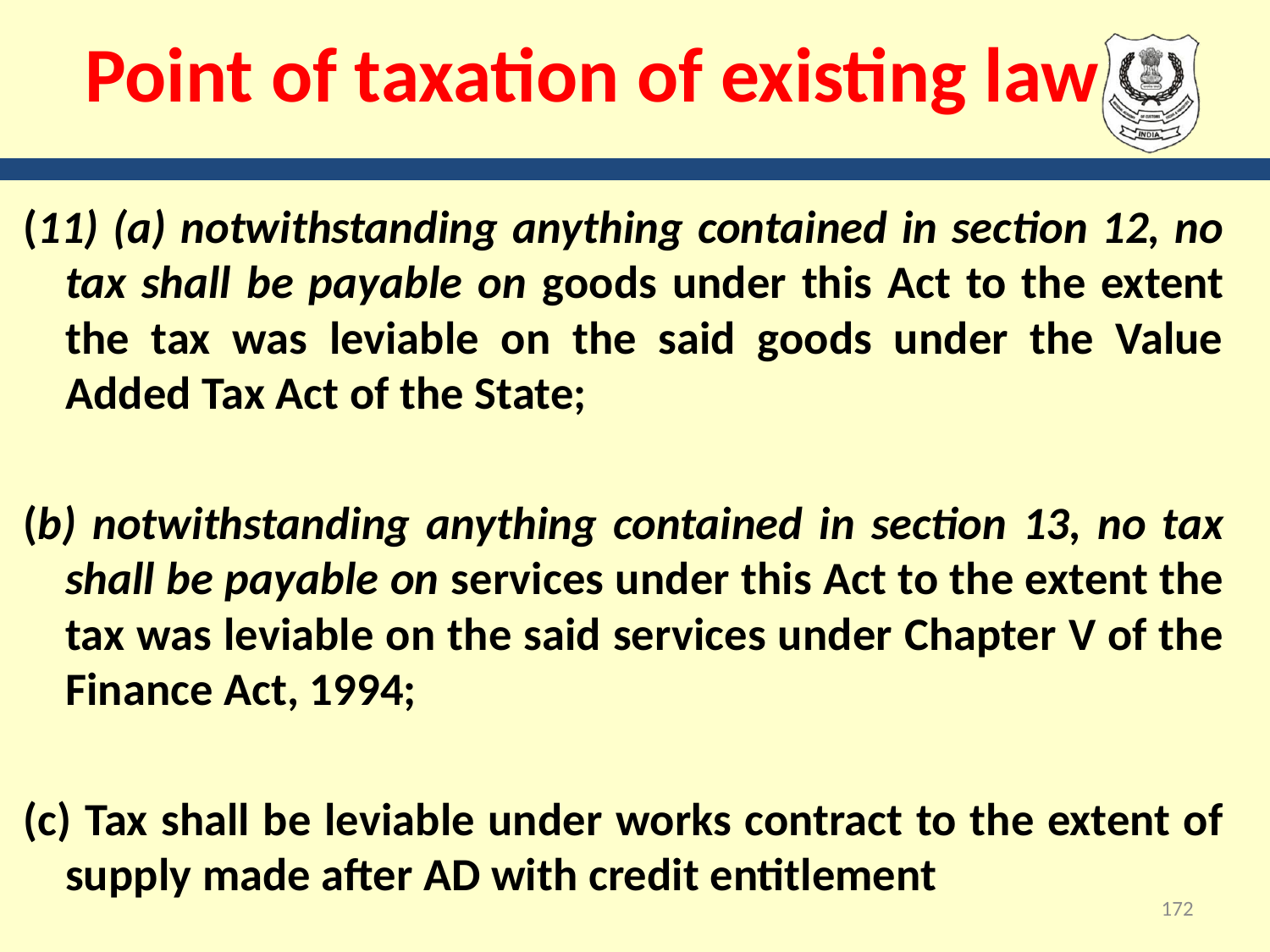

# Point of taxation of existing law
(11) (a) notwithstanding anything contained in section 12, no tax shall be payable on goods under this Act to the extent the tax was leviable on the said goods under the Value Added Tax Act of the State;

(b) notwithstanding anything contained in section 13, no tax shall be payable on services under this Act to the extent the tax was leviable on the said services under Chapter V of the Finance Act, 1994;

(c) Tax shall be leviable under works contract to the extent of supply made after AD with credit entitlement
172